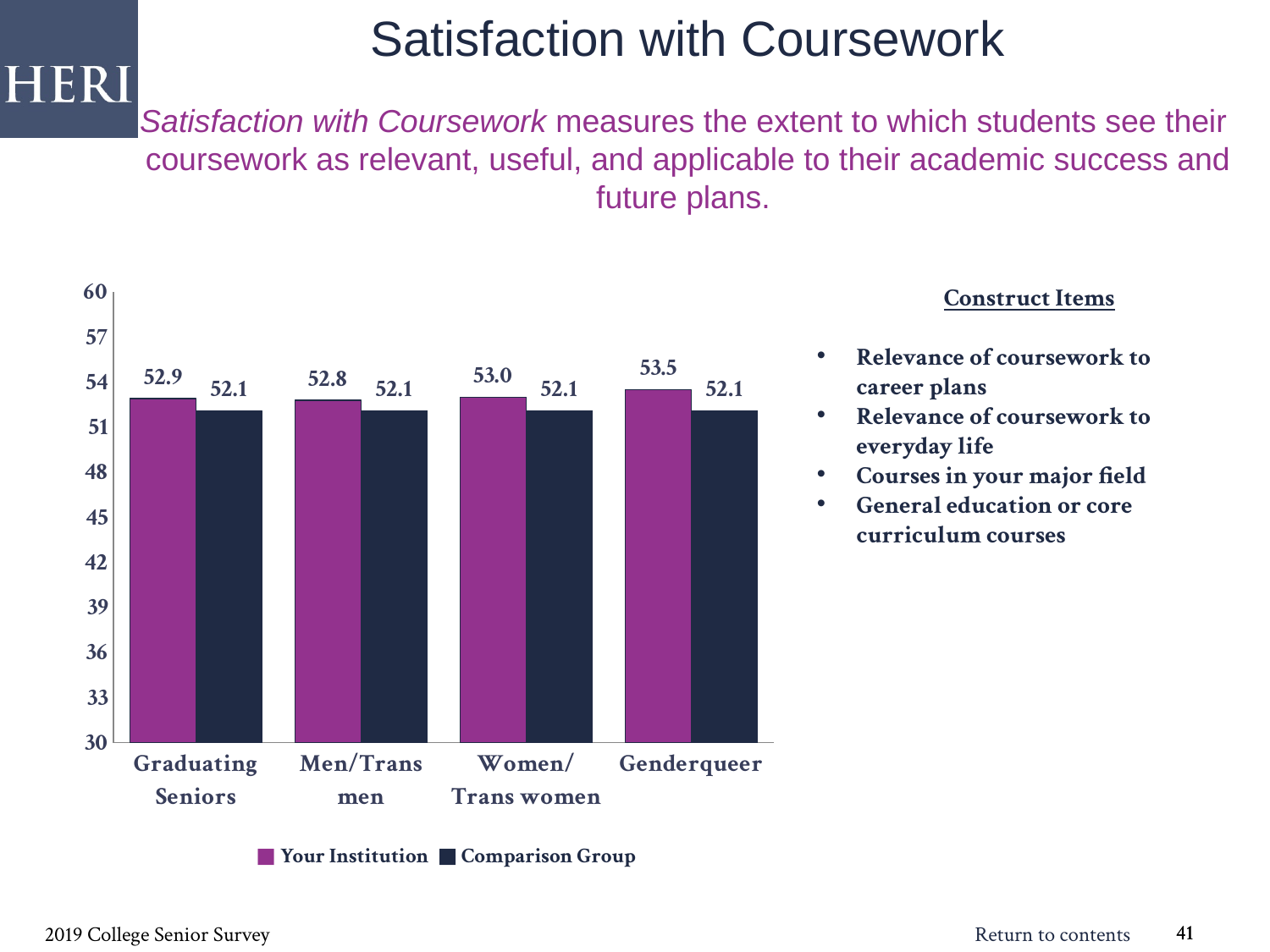

# Satisfaction with Coursework Satisfaction with Coursework measures the extent to which students see their coursework as relevant, useful, and applicable to their academic success and future plans.

### Chart

| Category | Your Institution | Comp Institution |
|---|---|---|
| Graduating Seniors | 52.9 | 52.1 |
| Men/Trans men | 52.8 | 52.1 |
| Women/Trans women | 53.0 | 52.1 |
| Genderqueer | 53.5 | 52.1 |
	Construct Items

Relevance of coursework to career plans
Relevance of coursework to everyday life
Courses in your major field
General education or core curriculum courses

■ Your Institution  ■ Comparison Group
2019 College Senior Survey
41
41